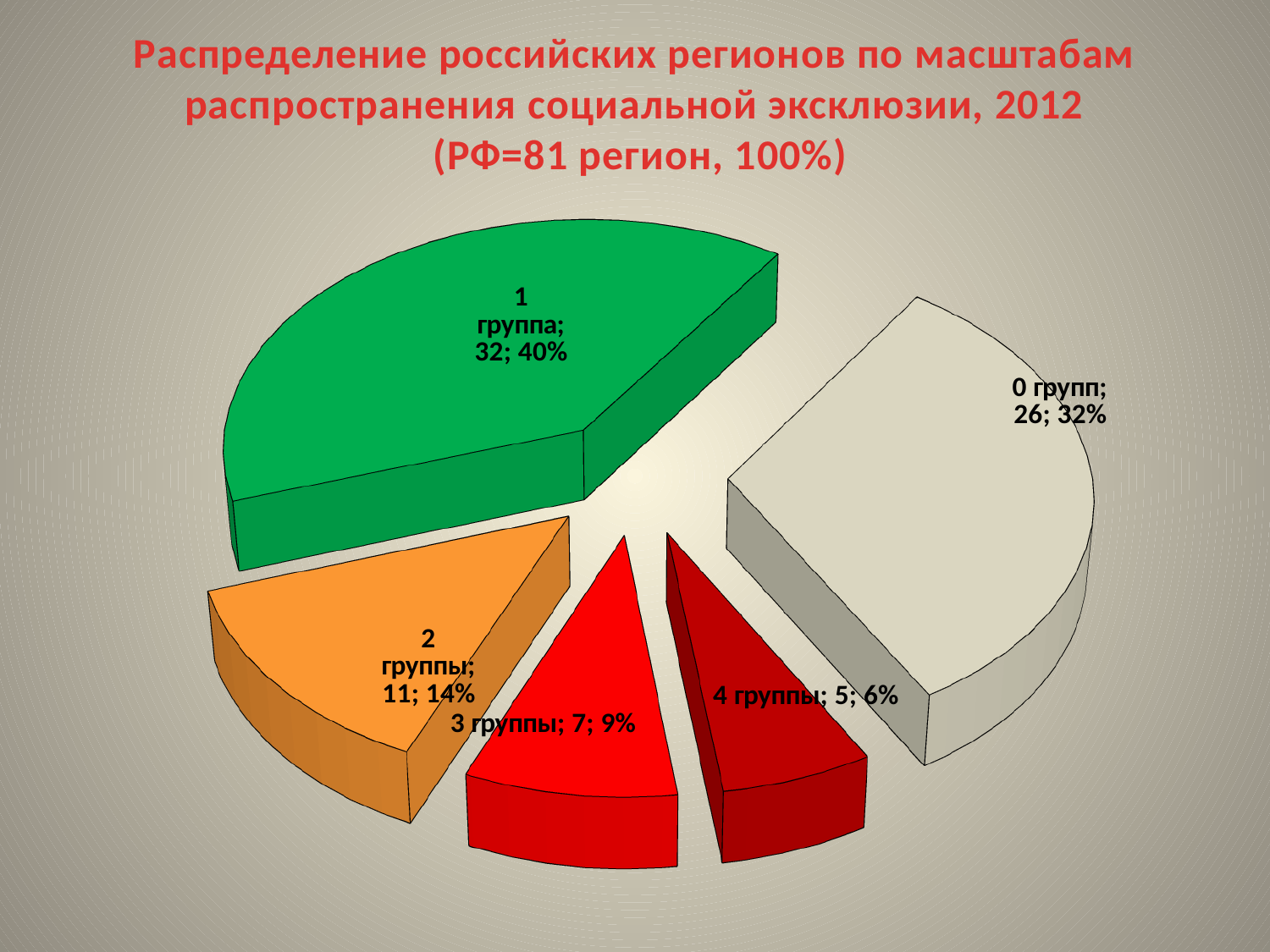

# Распределение российских регионов по масштабам распространения социальной эксклюзии, 2012 (РФ=81 регион, 100%)

[unsupported chart]